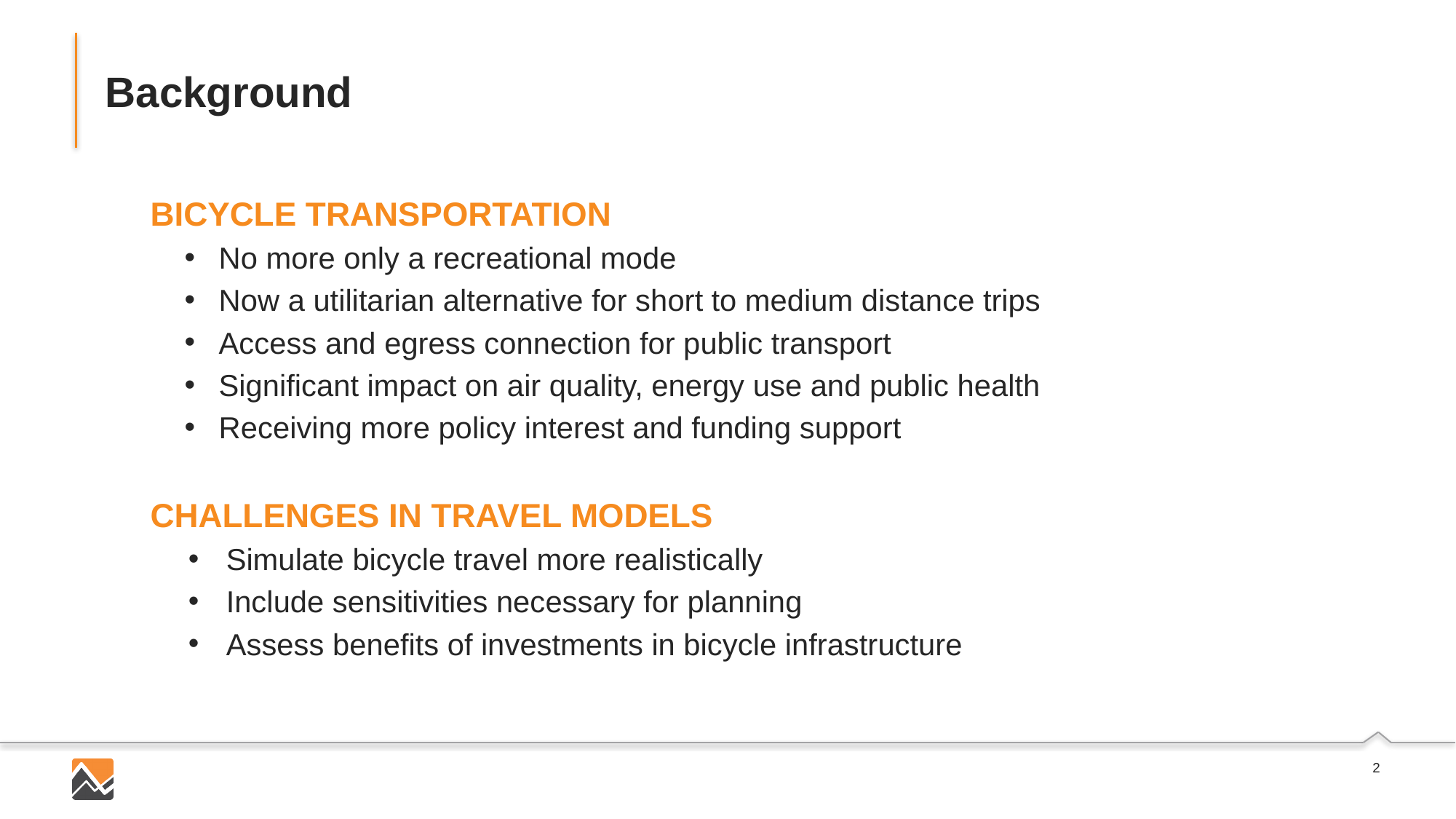

# Background
BICYCLE TRANSPORTATION
No more only a recreational mode
Now a utilitarian alternative for short to medium distance trips
Access and egress connection for public transport
Significant impact on air quality, energy use and public health
Receiving more policy interest and funding support

CHALLENGES IN TRAVEL MODELS
Simulate bicycle travel more realistically
Include sensitivities necessary for planning
Assess benefits of investments in bicycle infrastructure